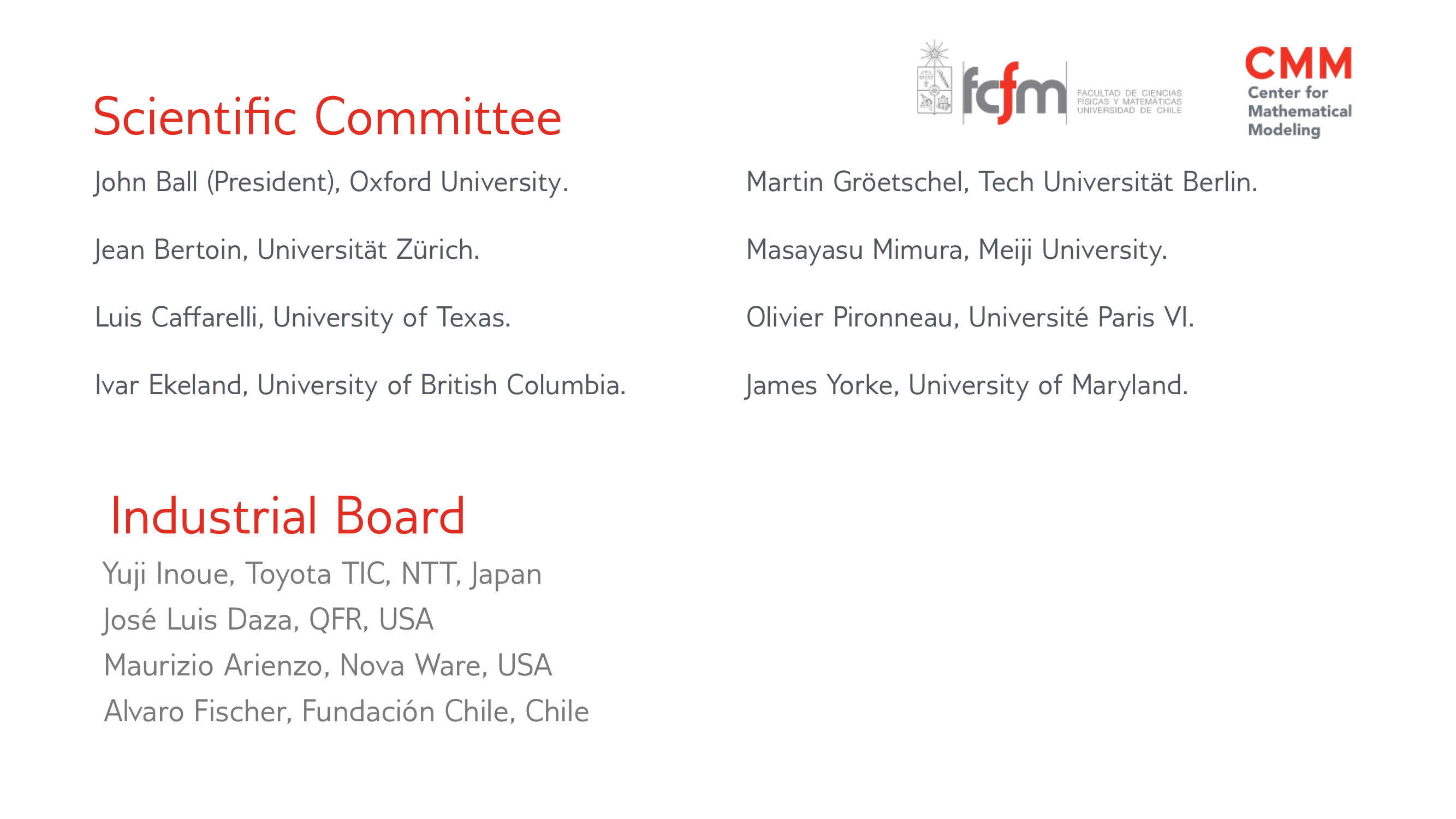

# Scientific Committee
John Ball (President), Oxford University.
Jean Bertoin, Universität Zürich.
Luis Caffarelli, University of Texas.
Ivar Ekeland, University of British Columbia.

Martin Gröetschel, Tech Universität Berlin.
Masayasu Mimura, Meiji University.
Olivier Pironneau, Université Paris VI.
James Yorke, University of Maryland.
 Industrial Board
 Yuji Inoue, Toyota TIC, NTT, Japan
 José Luis Daza, QFR, USA
 Maurizio Arienzo, Nova Ware, USA
 Alvaro Fischer, Fundación Chile, Chile